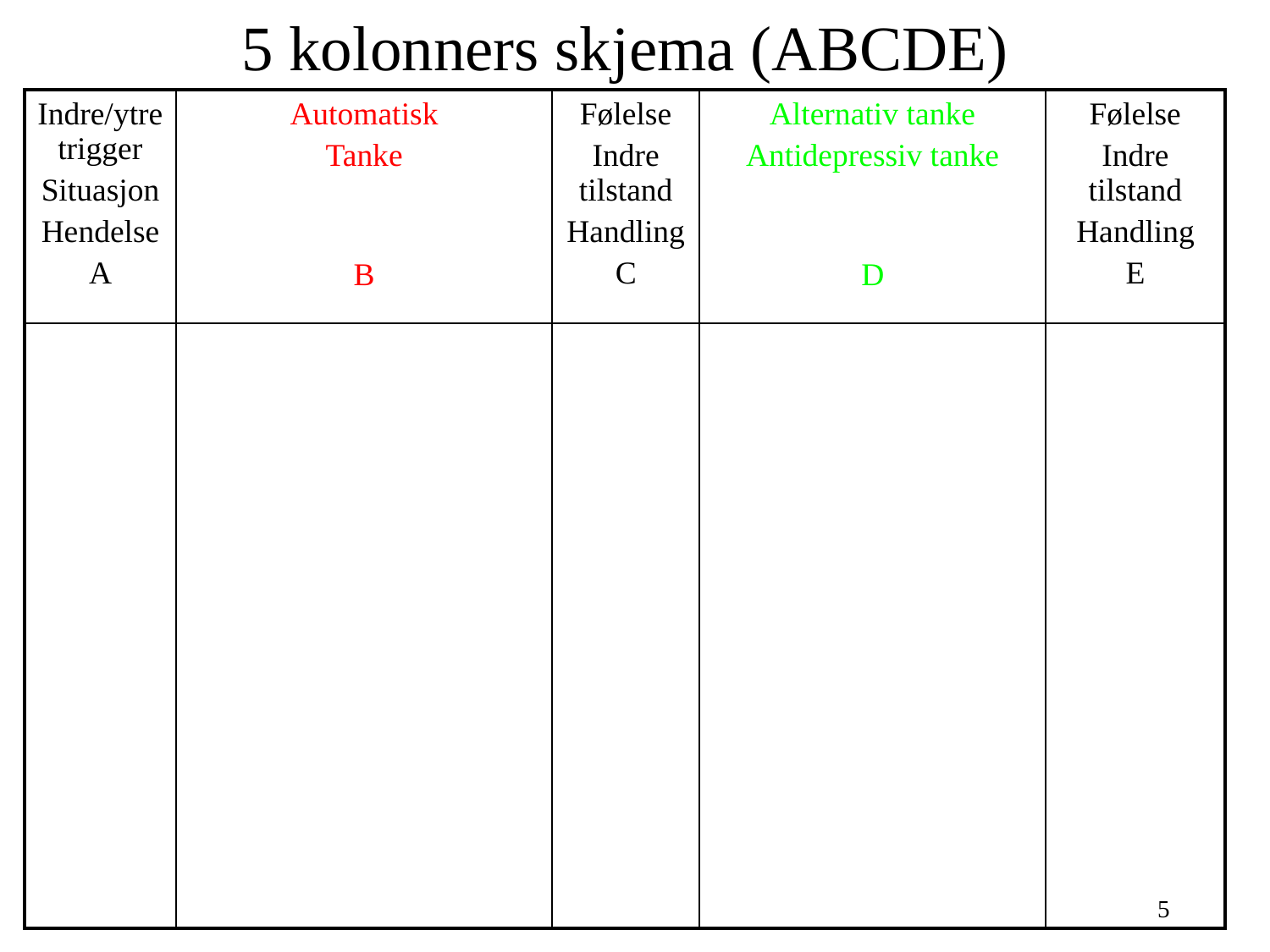

5 kolonners skjema (ABCDE)
| Indre/ytre trigger Situasjon Hendelse A | Automatisk Tanke B | Følelse Indre tilstand Handling C | Alternativ tanke Antidepressiv tanke D | Følelse Indre tilstand Handling E |
| --- | --- | --- | --- | --- |
|  |  |  |  |  |
5